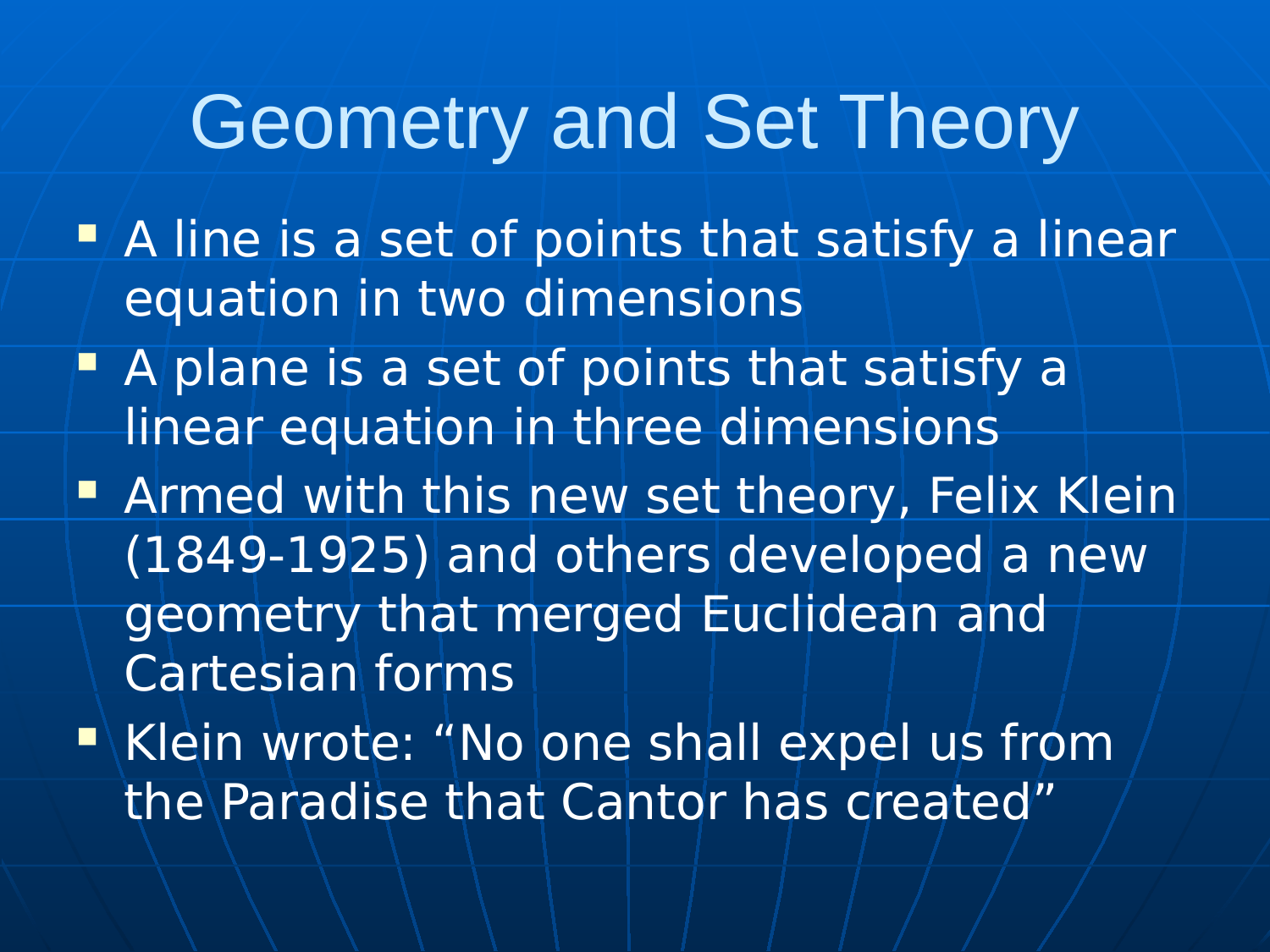

# Geometry and Set Theory
A line is a set of points that satisfy a linear equation in two dimensions
A plane is a set of points that satisfy a linear equation in three dimensions
Armed with this new set theory, Felix Klein (1849-1925) and others developed a new geometry that merged Euclidean and Cartesian forms
Klein wrote: “No one shall expel us from the Paradise that Cantor has created”